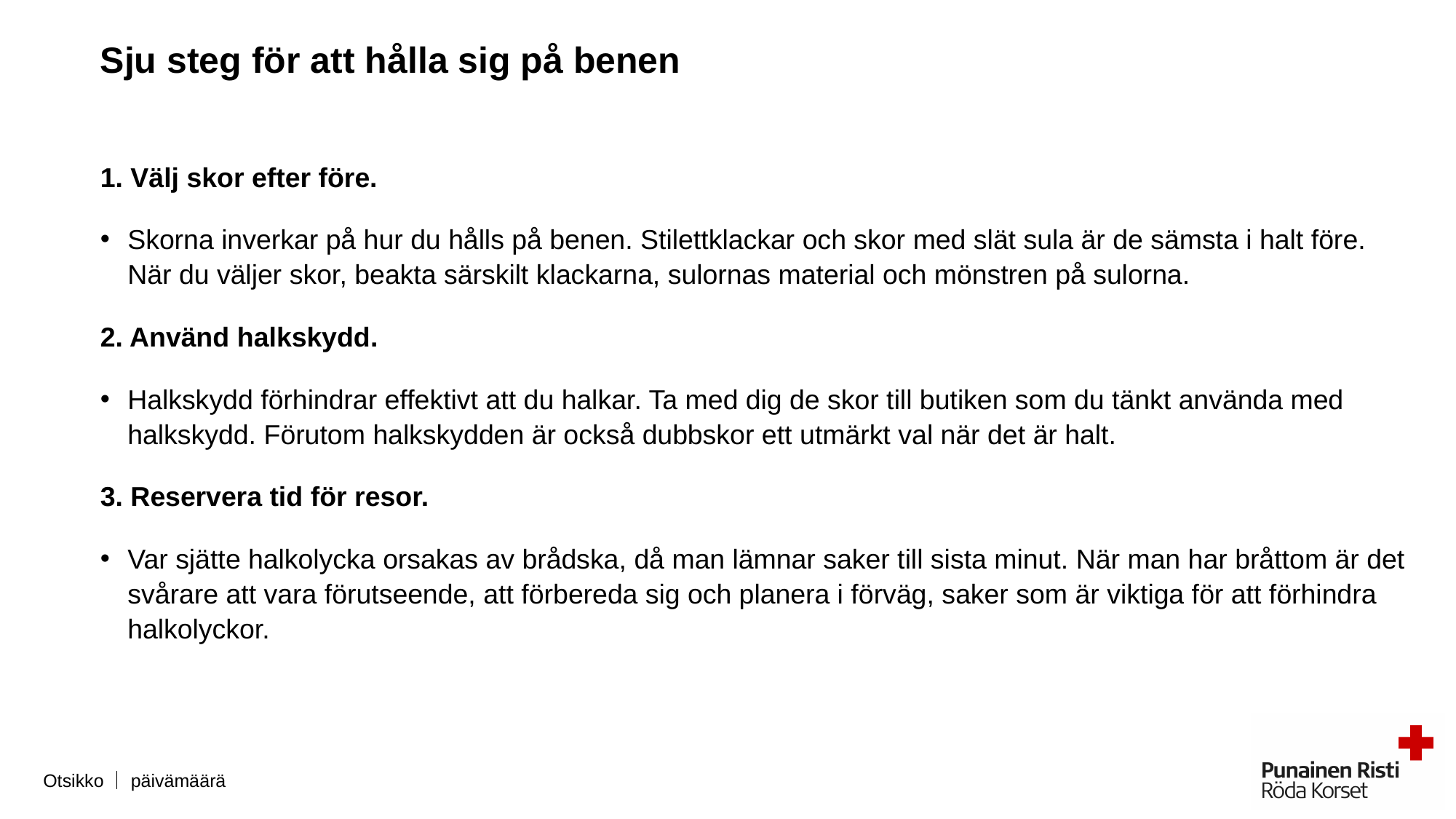

# Sju steg för att hålla sig på benen
1. Välj skor efter före.
Skorna inverkar på hur du hålls på benen. Stilettklackar och skor med slät sula är de sämsta i halt före. När du väljer skor, beakta särskilt klackarna, sulornas material och mönstren på sulorna.
2. Använd halkskydd.
Halkskydd förhindrar effektivt att du halkar. Ta med dig de skor till butiken som du tänkt använda med halkskydd. Förutom halkskydden är också dubbskor ett utmärkt val när det är halt.
3. Reservera tid för resor.
Var sjätte halkolycka orsakas av brådska, då man lämnar saker till sista minut. När man har bråttom är det svårare att vara förutseende, att förbereda sig och planera i förväg, saker som är viktiga för att förhindra halkolyckor.